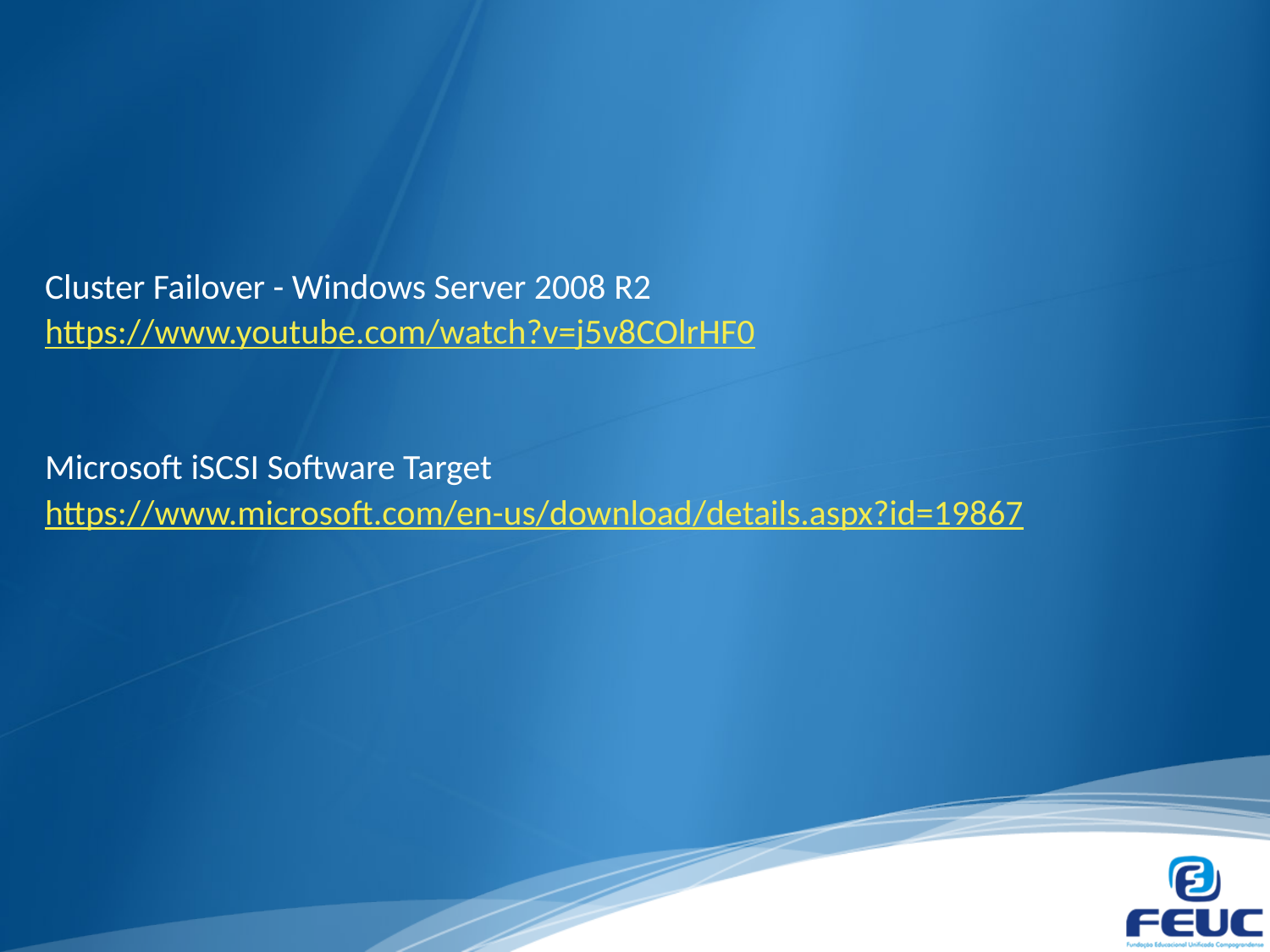

#

Cluster Failover - Windows Server 2008 R2
https://www.youtube.com/watch?v=j5v8COlrHF0

Microsoft iSCSI Software Target
https://www.microsoft.com/en-us/download/details.aspx?id=19867